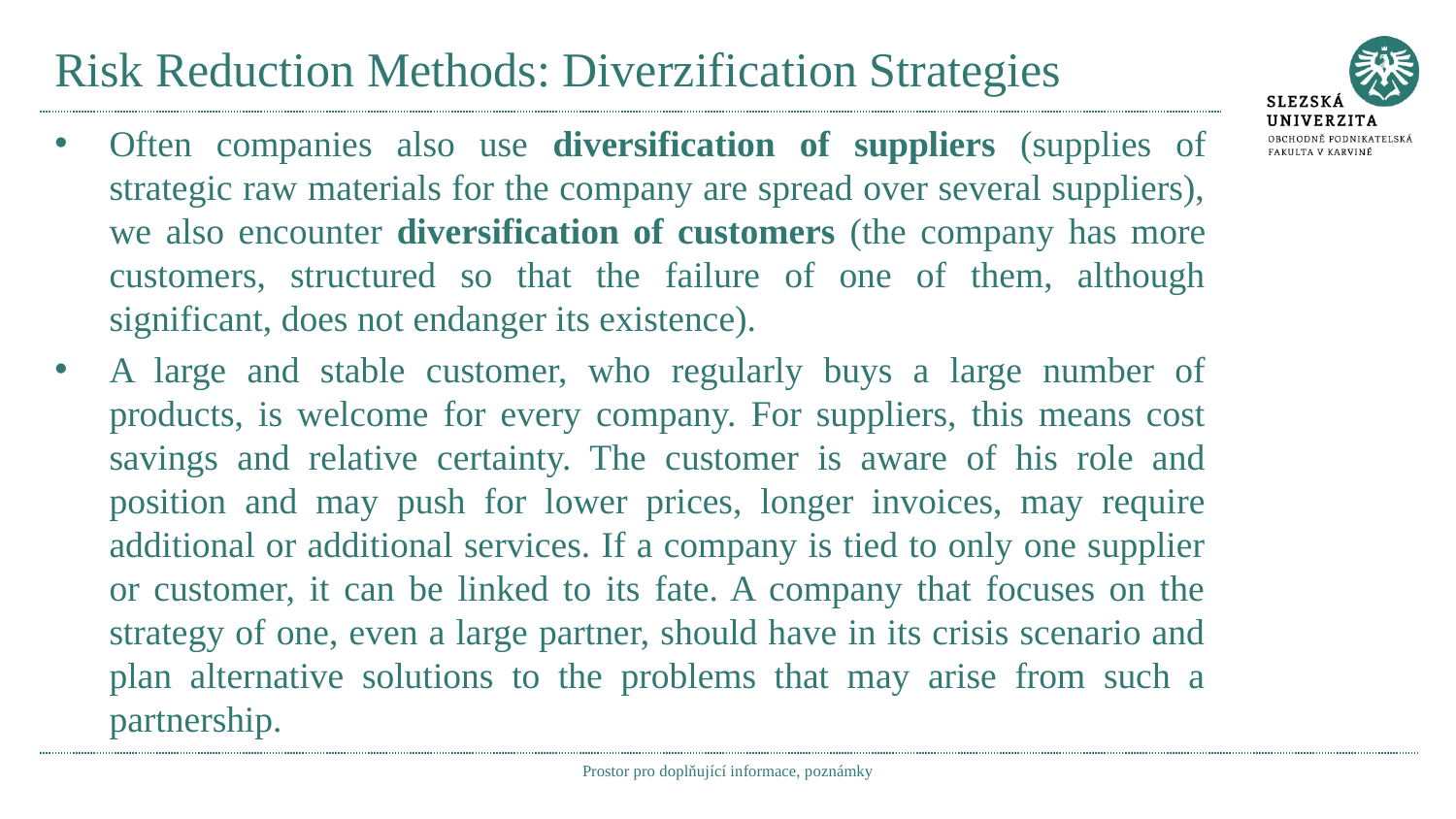

# Risk Reduction Methods: Diverzification Strategies
Often companies also use diversification of suppliers (supplies of strategic raw materials for the company are spread over several suppliers), we also encounter diversification of customers (the company has more customers, structured so that the failure of one of them, although significant, does not endanger its existence).
A large and stable customer, who regularly buys a large number of products, is welcome for every company. For suppliers, this means cost savings and relative certainty. The customer is aware of his role and position and may push for lower prices, longer invoices, may require additional or additional services. If a company is tied to only one supplier or customer, it can be linked to its fate. A company that focuses on the strategy of one, even a large partner, should have in its crisis scenario and plan alternative solutions to the problems that may arise from such a partnership.
Prostor pro doplňující informace, poznámky